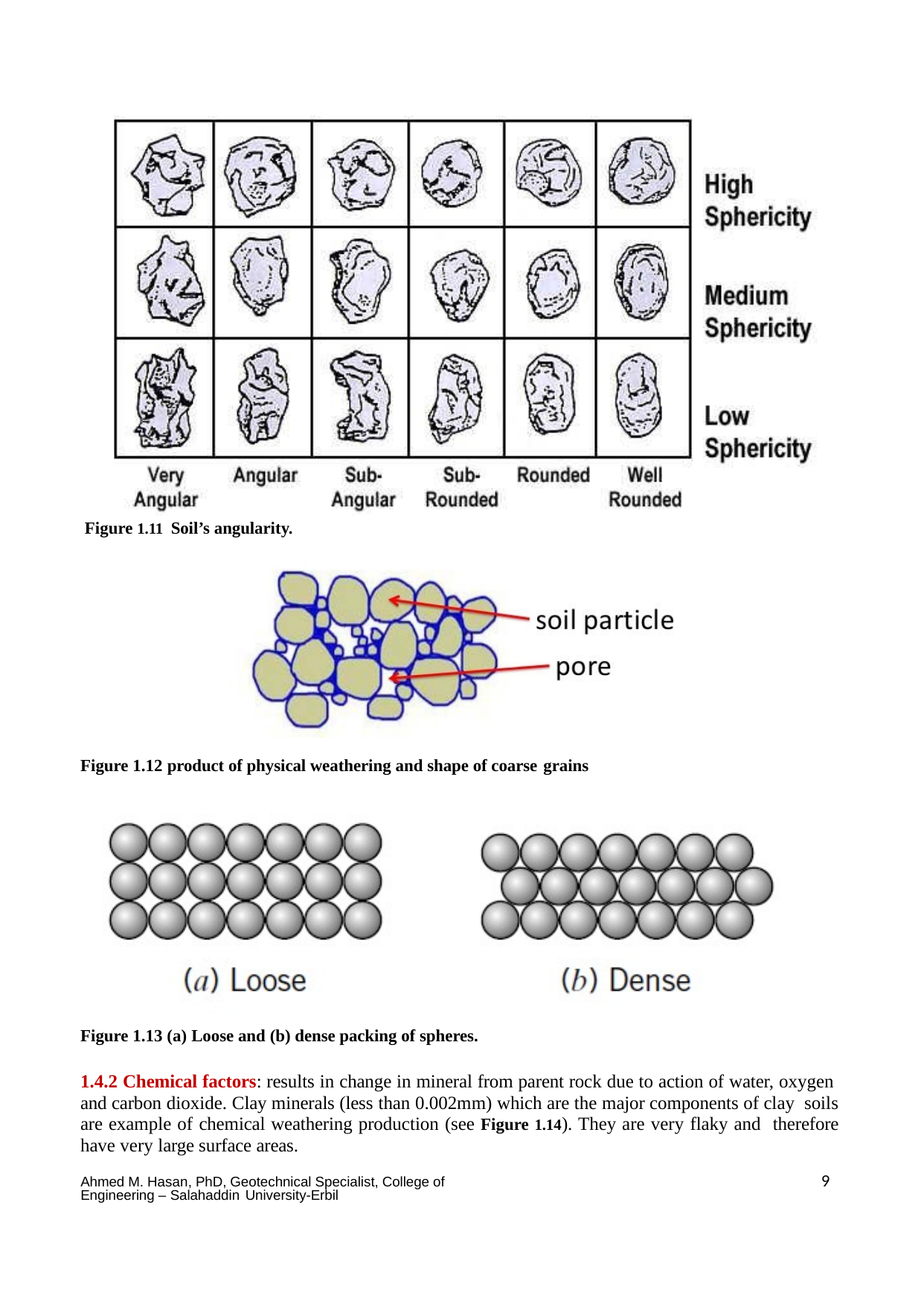

Figure 1.11  Soil’s angularity.

Figure 1.12 product of physical weathering and shape of coarse grains

Figure 1.13 (a) Loose and (b) dense packing of spheres.

1.4.2 Chemical factors: results in change in mineral from parent rock due to action of water, oxygen  and carbon dioxide. Clay minerals (less than 0.002mm) which are the major components of clay  soils are example of chemical weathering production (see Figure 1.14). They are very flaky and  therefore have very large surface areas.
9
Ahmed M. Hasan, PhD, Geotechnical Specialist, College of Engineering – Salahaddin University-Erbil